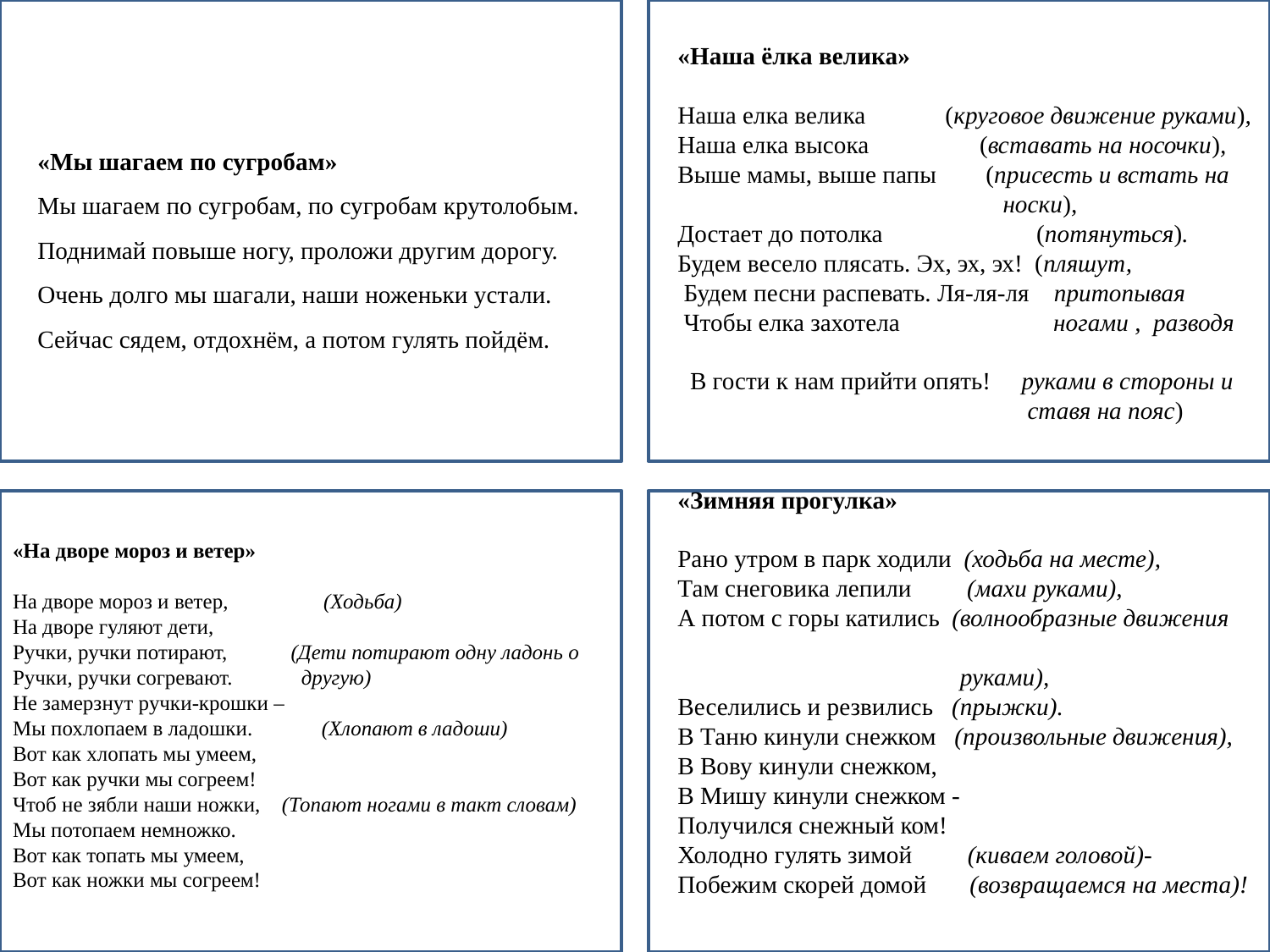

«Наша ёлка велика»

Наша елка велика             (круговое движение руками),
Наша елка высока                  (вставать на носочки),
Выше мамы, выше папы        (присесть и встать на
                                                     носки),
Достает до потолка                         (потянуться).
Будем весело плясать. Эх, эх, эх!  (пляшут,
 Будем песни распевать. Ля-ля-ля    притопывая
 Чтобы елка захотела                         ногами ,  разводя
  В гости к нам прийти опять!     руками в стороны и
                                                         ставя на пояс)

«Мы шагаем по сугробам»
Мы шагаем по сугробам, по сугробам крутолобым.
Поднимай повыше ногу, проложи другим дорогу.
Очень долго мы шагали, наши ноженьки устали.
Сейчас сядем, отдохнём, а потом гулять пойдём.
«Зимняя прогулка»

Рано утром в парк ходили  (ходьба на месте),
Там снеговика лепили         (махи руками),
А потом с горы катились  (волнообразные движения
                                              руками),
Веселились и резвились   (прыжки).
В Таню кинули снежком   (произвольные движения),
В Вову кинули снежком,
В Мишу кинули снежком -
Получился снежный ком!
Холодно гулять зимой         (киваем головой)-
Побежим скорей домой       (возвращаемся на места)!

«На дворе мороз и ветер»

На дворе мороз и ветер,                  (Ходьба)
На дворе гуляют дети,
Ручки, ручки потирают,            (Дети потирают одну ладонь о
Ручки, ручки согревают.             другую)
Не замерзнут ручки-крошки –
Мы похлопаем в ладошки.             (Хлопают в ладоши)
Вот как хлопать мы умеем,
Вот как ручки мы согреем!
Чтоб не зябли наши ножки,    (Топают ногами в такт словам)
Мы потопаем немножко.
Вот как топать мы умеем,
Вот как ножки мы согреем!